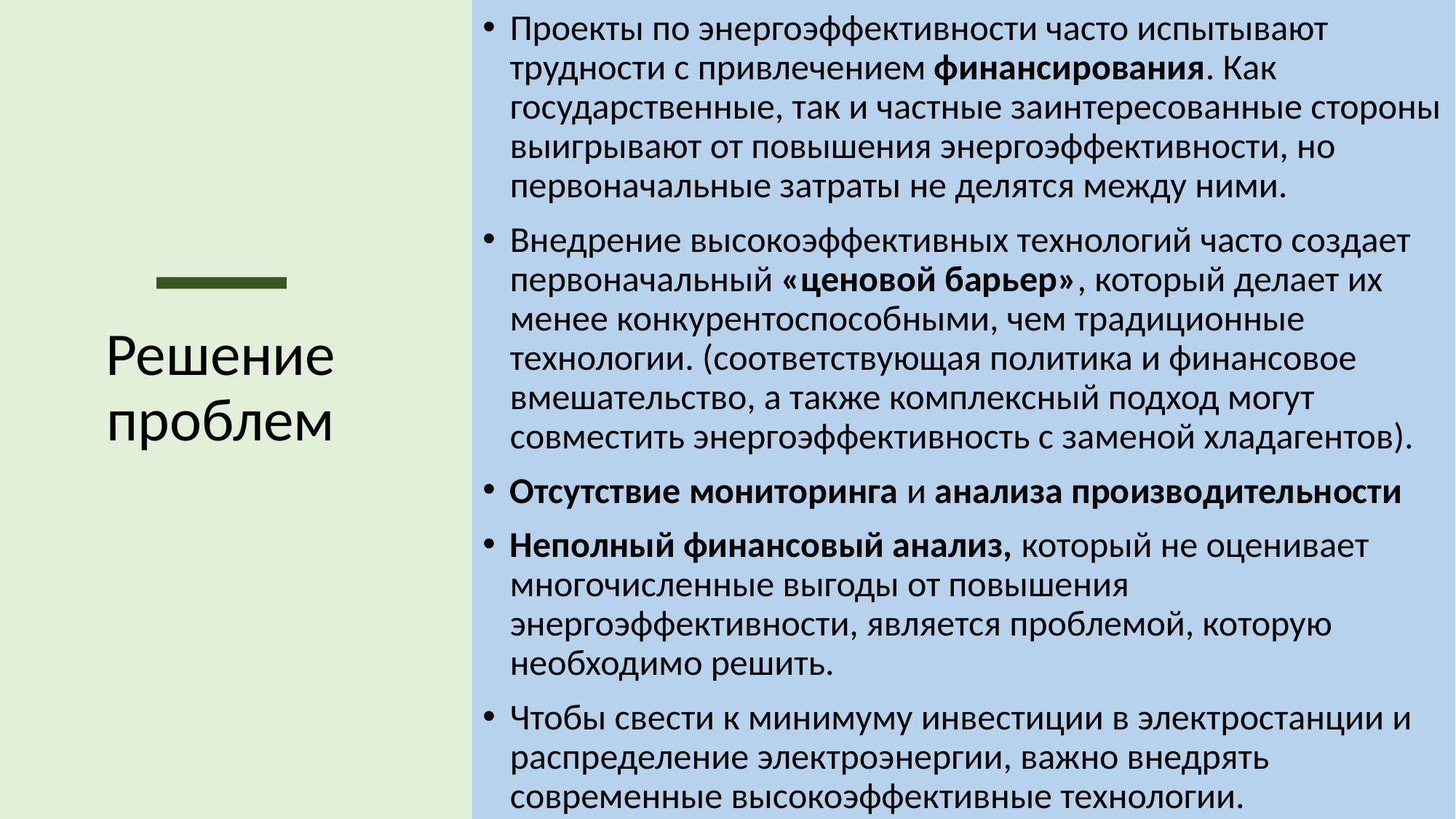

Проекты по энергоэффективности часто испытывают трудности с привлечением финансирования. Как государственные, так и частные заинтересованные стороны выигрывают от повышения энергоэффективности, но первоначальные затраты не делятся между ними.
Внедрение высокоэффективных технологий часто создает первоначальный «ценовой барьер», который делает их менее конкурентоспособными, чем традиционные технологии. (соответствующая политика и финансовое вмешательство, а также комплексный подход могут совместить энергоэффективность с заменой хладагентов).
Отсутствие мониторинга и анализа производительности
Неполный финансовый анализ, который не оценивает многочисленные выгоды от повышения энергоэффективности, является проблемой, которую необходимо решить.
Чтобы свести к минимуму инвестиции в электростанции и распределение электроэнергии, важно внедрять современные высокоэффективные технологии.

# Решение проблем